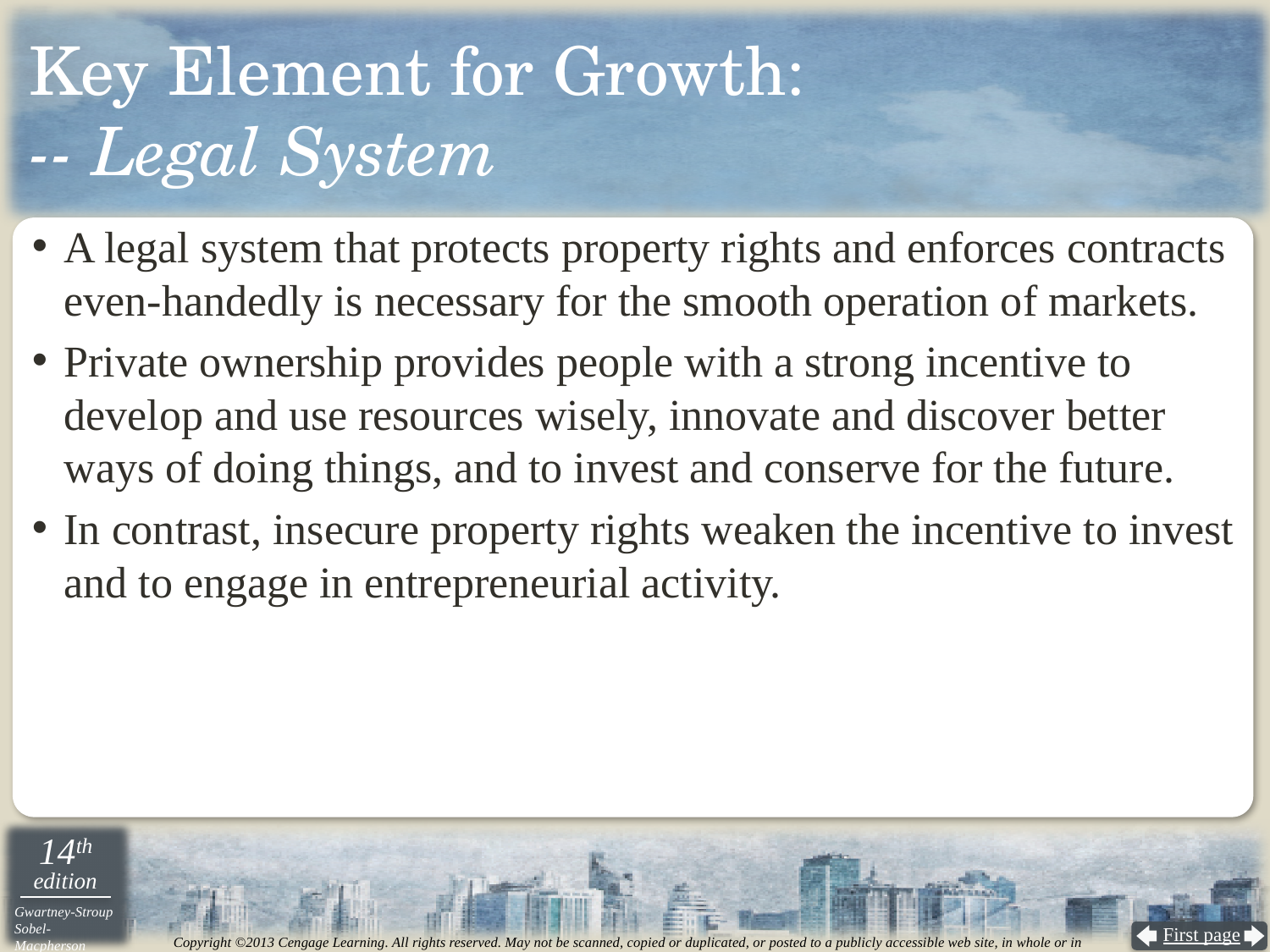

# Key Element for Growth: -- Legal System
A legal system that protects property rights and enforces contracts even-handedly is necessary for the smooth operation of markets.
Private ownership provides people with a strong incentive to develop and use resources wisely, innovate and discover better ways of doing things, and to invest and conserve for the future.
In contrast, insecure property rights weaken the incentive to invest and to engage in entrepreneurial activity.